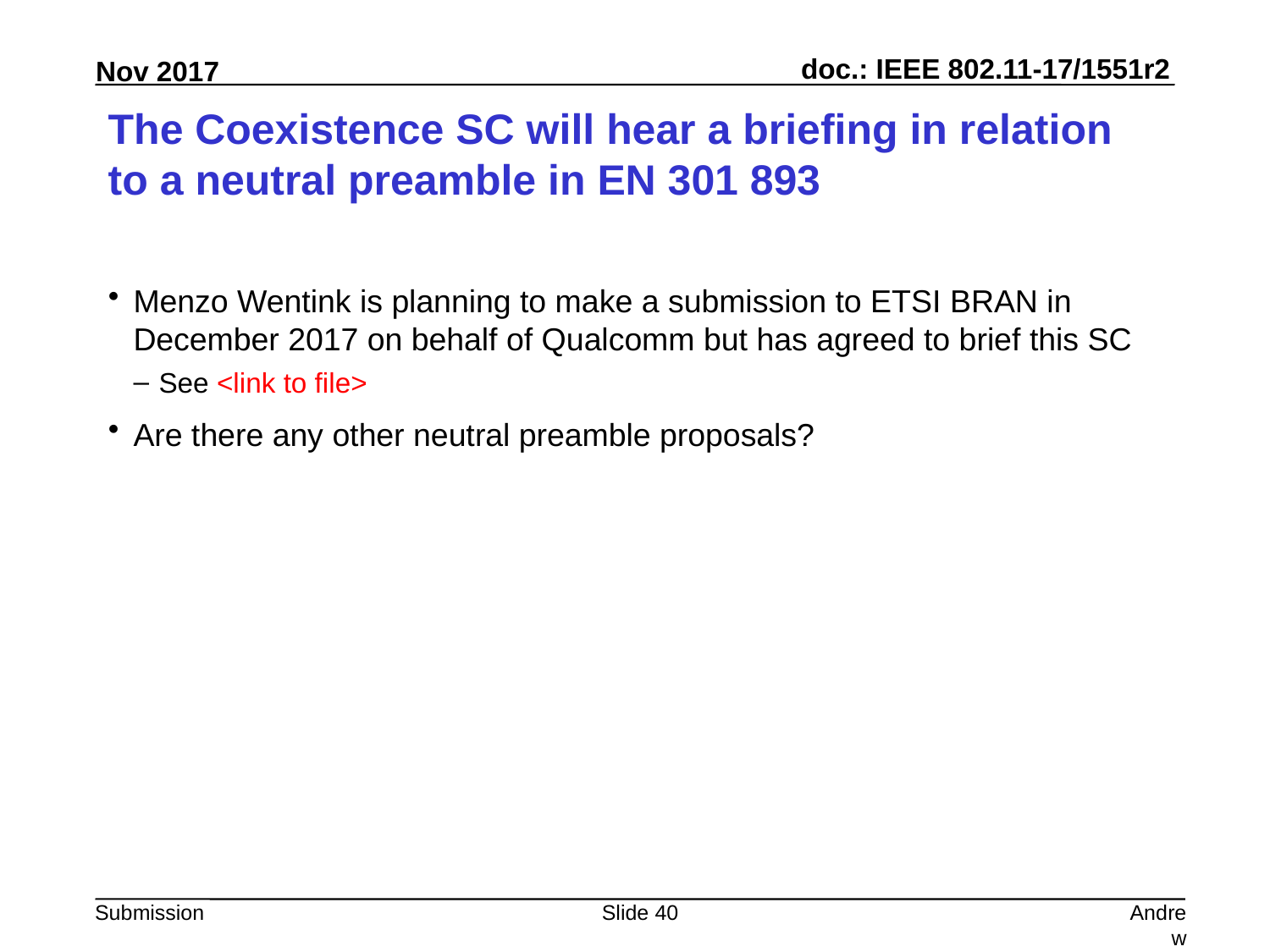

# The Coexistence SC will hear a briefing in relation to a neutral preamble in EN 301 893
Menzo Wentink is planning to make a submission to ETSI BRAN in December 2017 on behalf of Qualcomm but has agreed to brief this SC
See <link to file>
Are there any other neutral preamble proposals?

Slide 40
Andrew Myles, Cisco